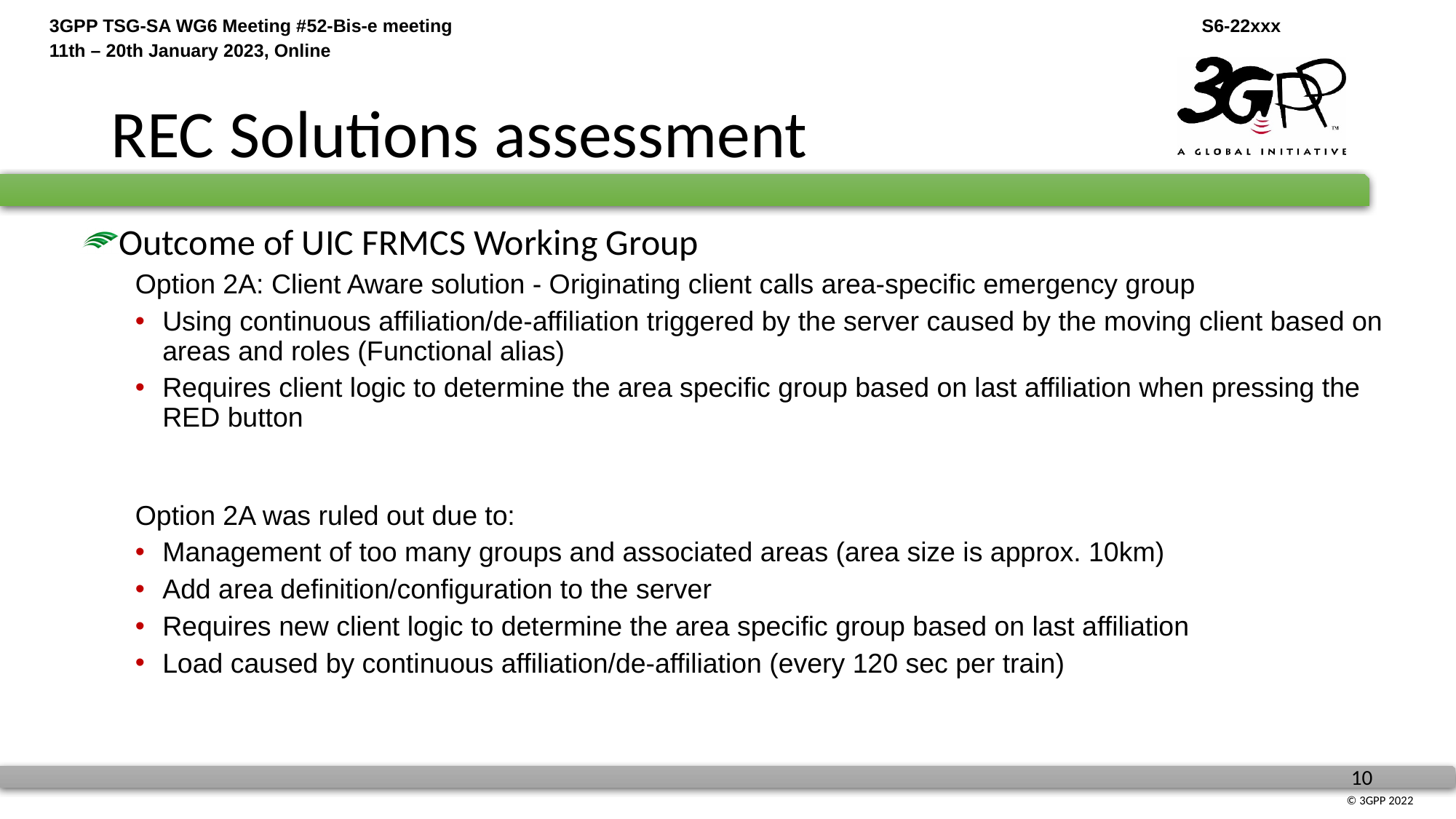

# REC Solutions assessment
Outcome of UIC FRMCS Working Group
Option 2A: Client Aware solution - Originating client calls area-specific emergency group
Using continuous affiliation/de-affiliation triggered by the server caused by the moving client based on areas and roles (Functional alias)
Requires client logic to determine the area specific group based on last affiliation when pressing the RED button

Option 2A was ruled out due to:
Management of too many groups and associated areas (area size is approx. 10km)
Add area definition/configuration to the server
Requires new client logic to determine the area specific group based on last affiliation
Load caused by continuous affiliation/de-affiliation (every 120 sec per train)